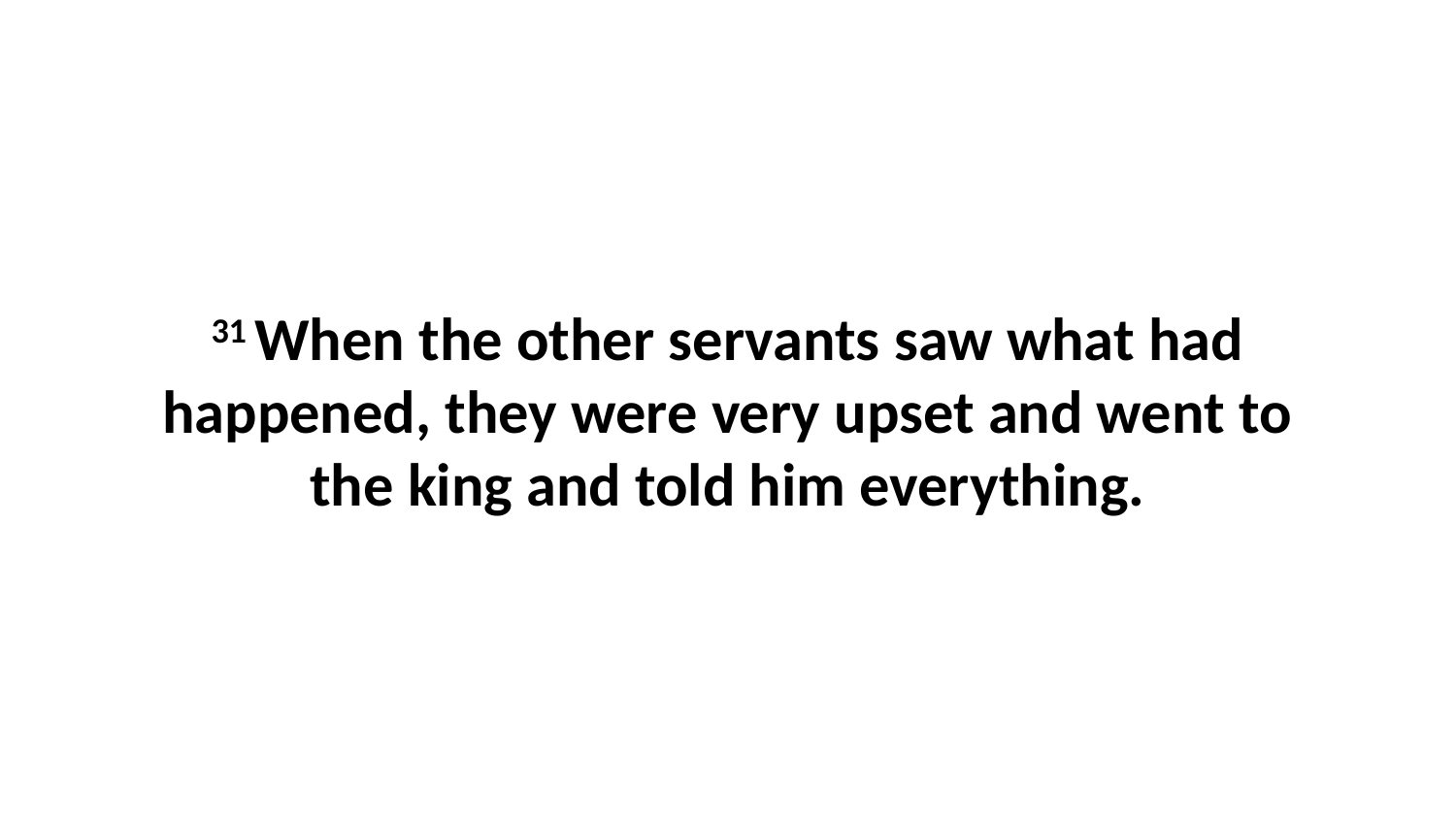

31 When the other servants saw what had happened, they were very upset and went to the king and told him everything.